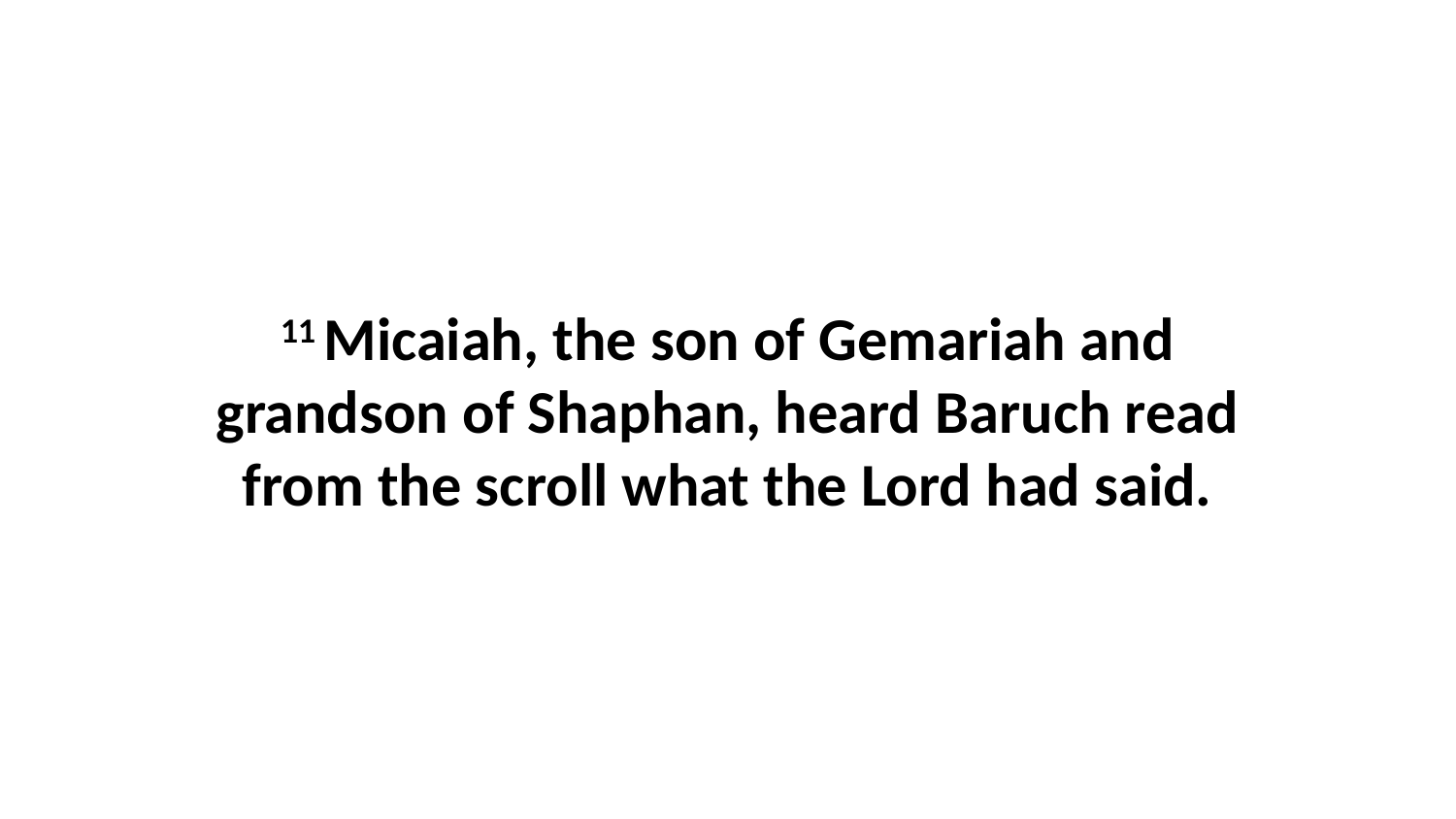

11 Micaiah, the son of Gemariah and grandson of Shaphan, heard Baruch read from the scroll what the Lord had said.